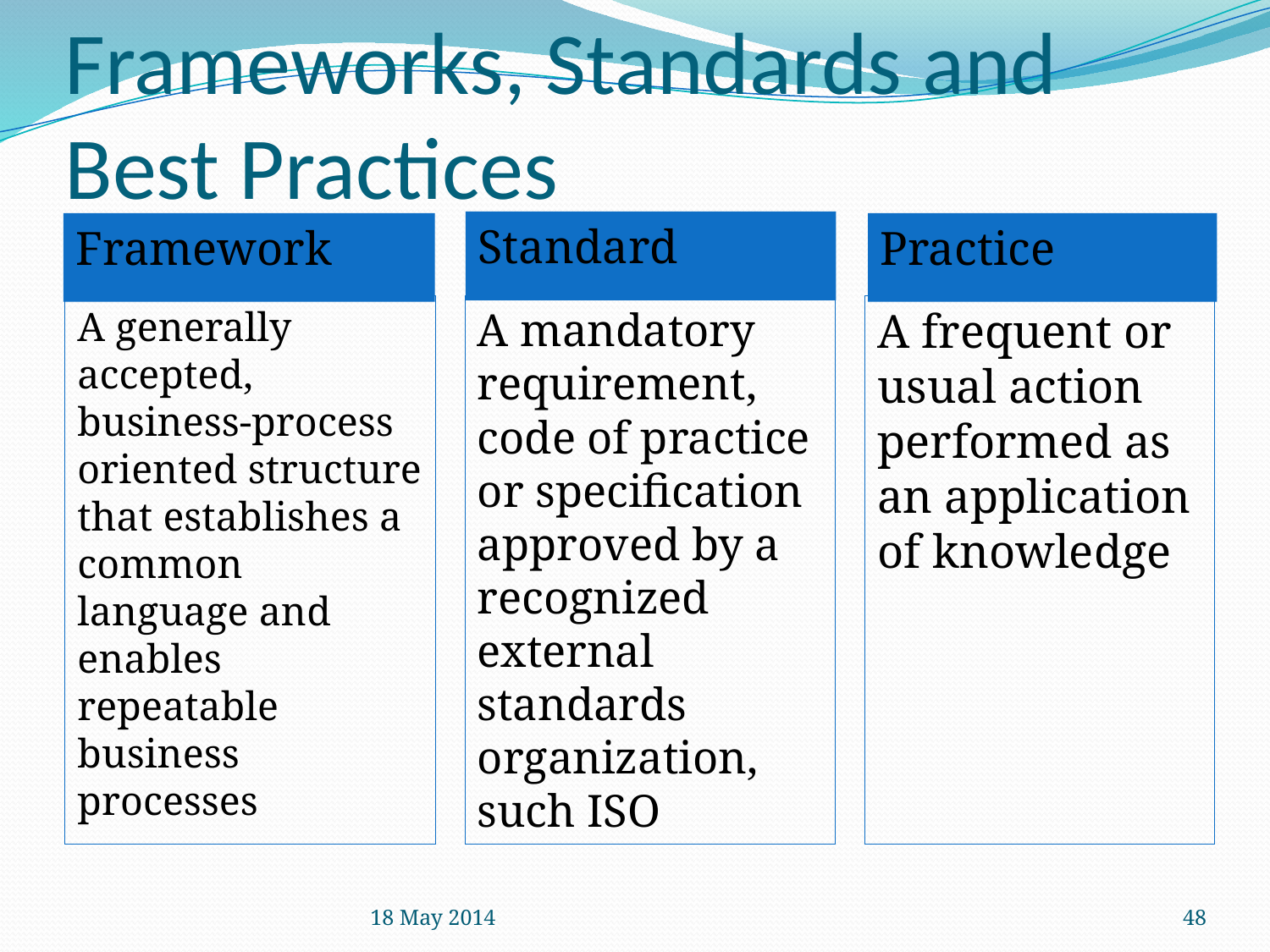

Frameworks, Standards and Best Practices
Standard
Framework
Practice
A generally accepted, business-process oriented structure that establishes a common language and enables repeatable business processes
A mandatory requirement, code of practice or specification approved by a recognized external standards organization, such ISO

A frequent or usual action performed as an application of knowledge

18 May 2014
48